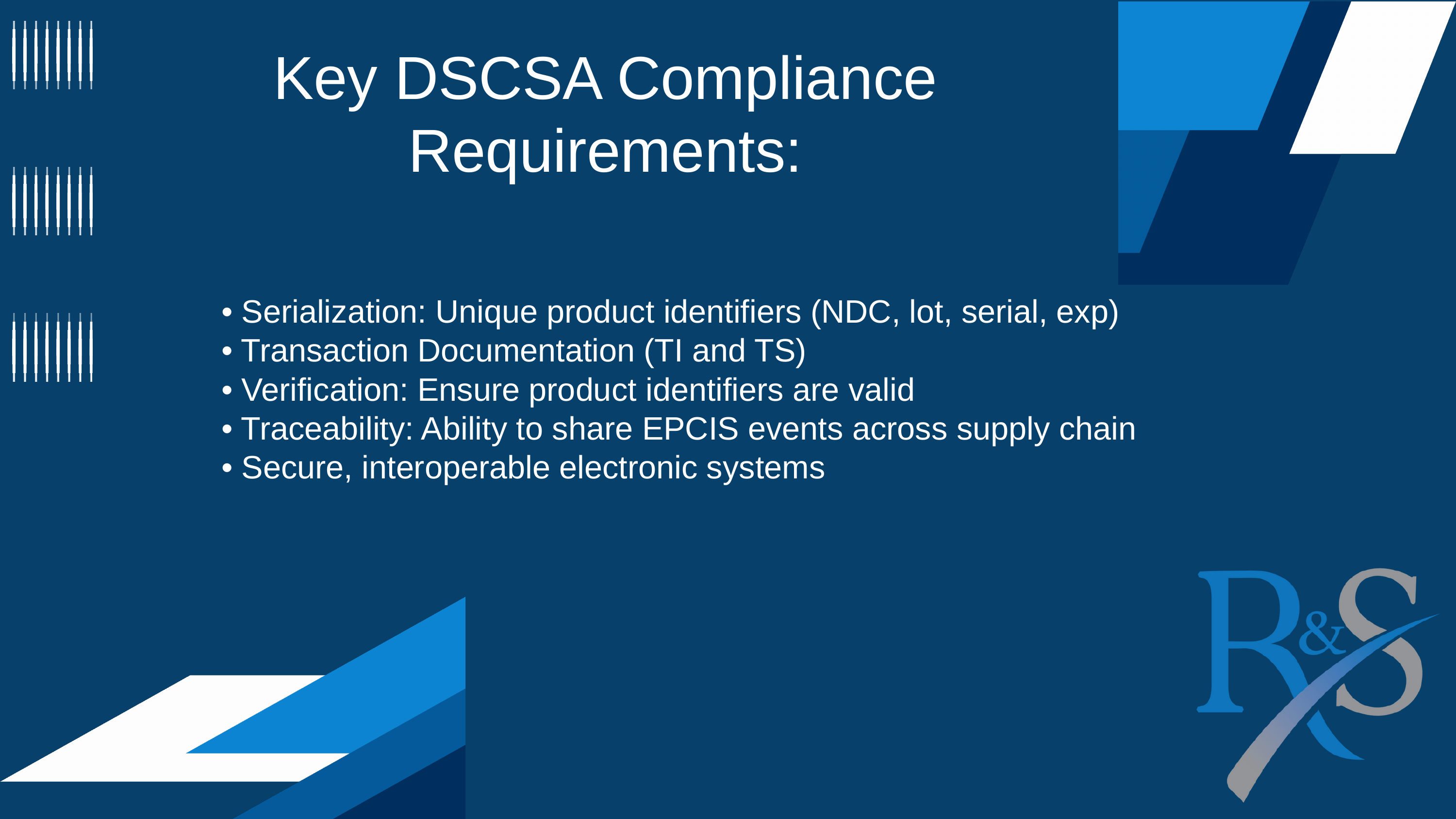

Key DSCSA Compliance Requirements:

• Serialization: Unique product identifiers (NDC, lot, serial, exp)
• Transaction Documentation (TI and TS)
• Verification: Ensure product identifiers are valid
• Traceability: Ability to share EPCIS events across supply chain
• Secure, interoperable electronic systems